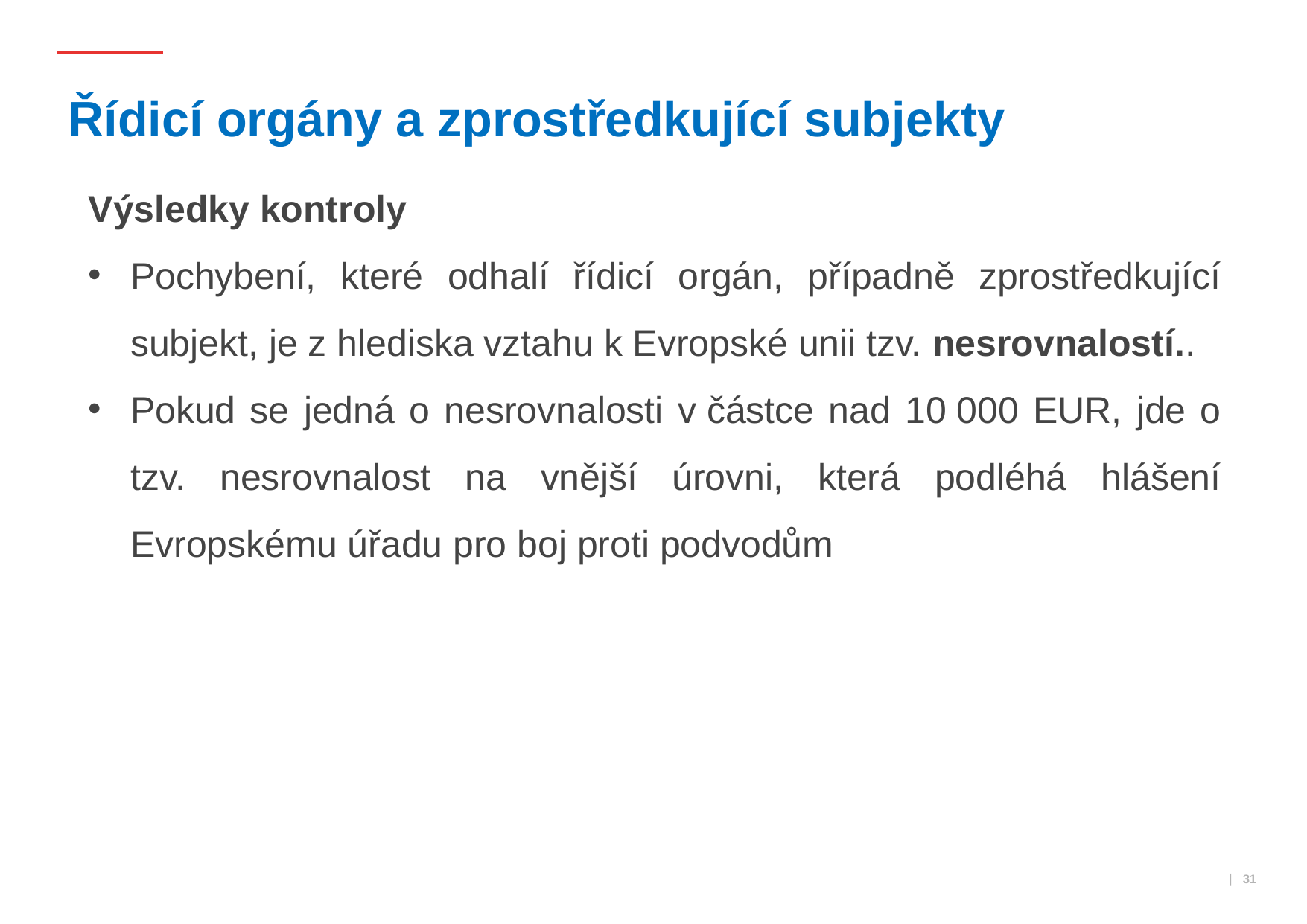

# Řídicí orgány a zprostředkující subjekty
Výsledky kontroly
Pochybení, které odhalí řídicí orgán, případně zprostředkující subjekt, je z hlediska vztahu k Evropské unii tzv. nesrovnalostí..
Pokud se jedná o nesrovnalosti v částce nad 10 000 EUR, jde o tzv. nesrovnalost na vnější úrovni, která podléhá hlášení Evropskému úřadu pro boj proti podvodům
 |   31